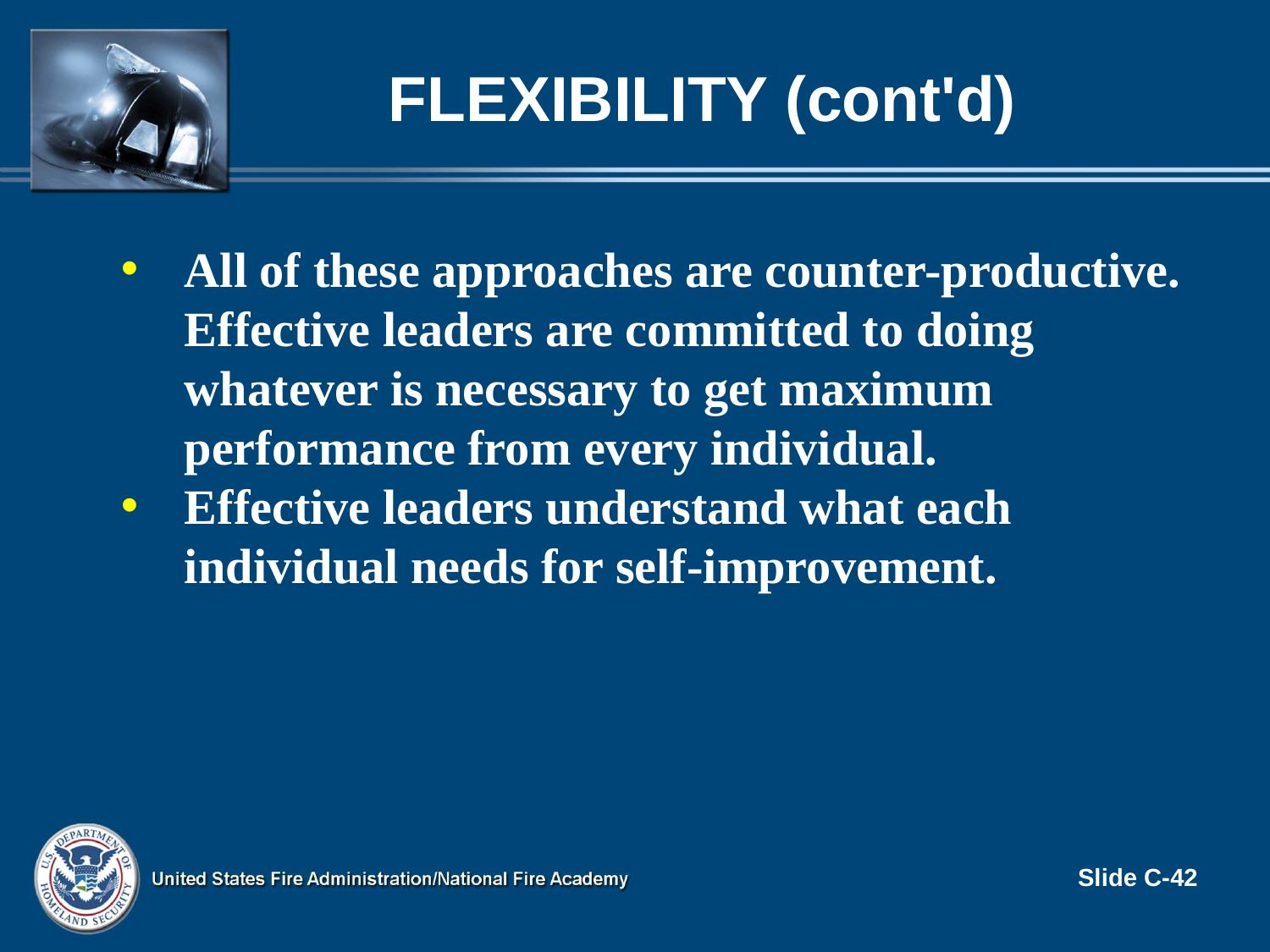

# Flexibility (cont'd)
All of these approaches are counter-productive. Effective leaders are committed to doing whatever is necessary to get maximum performance from every individual.
Effective leaders understand what each individual needs for self-improvement.
Slide C-42